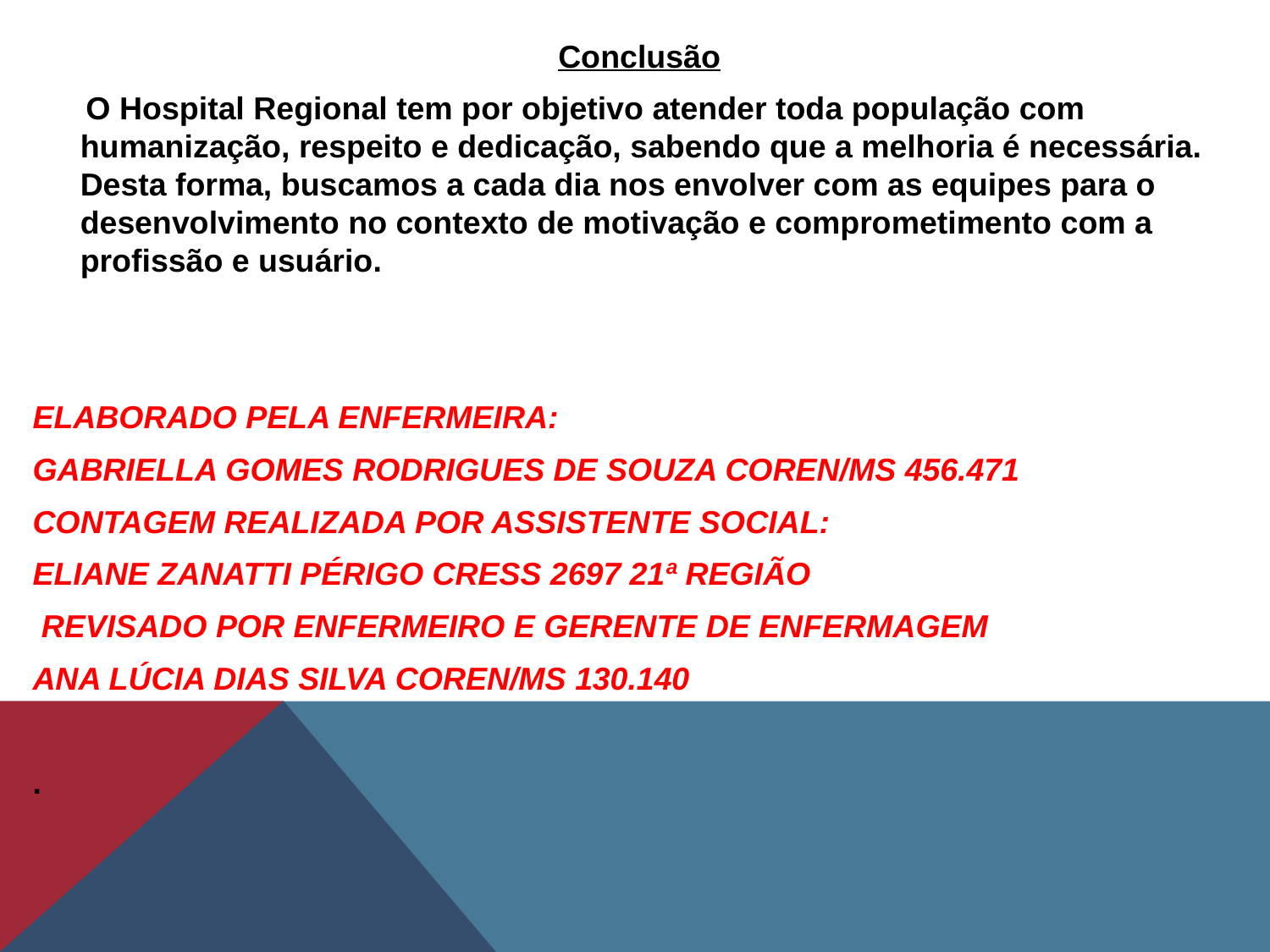

Conclusão
      O Hospital Regional tem por objetivo atender toda população com humanização, respeito e dedicação, sabendo que a melhoria é necessária. Desta forma, buscamos a cada dia nos envolver com as equipes para o desenvolvimento no contexto de motivação e comprometimento com a profissão e usuário.

ELABORADO PELA ENFERMEIRA:
GABRIELLA GOMES RODRIGUES DE SOUZA COREN/MS 456.471
CONTAGEM REALIZADA POR ASSISTENTE SOCIAL:
ELIANE ZANATTI PÉRIGO CRESS 2697 21ª REGIÃO
 REVISADO POR ENFERMEIRO E GERENTE DE ENFERMAGEM
ANA LÚCIA DIAS SILVA COREN/MS 130.140

.